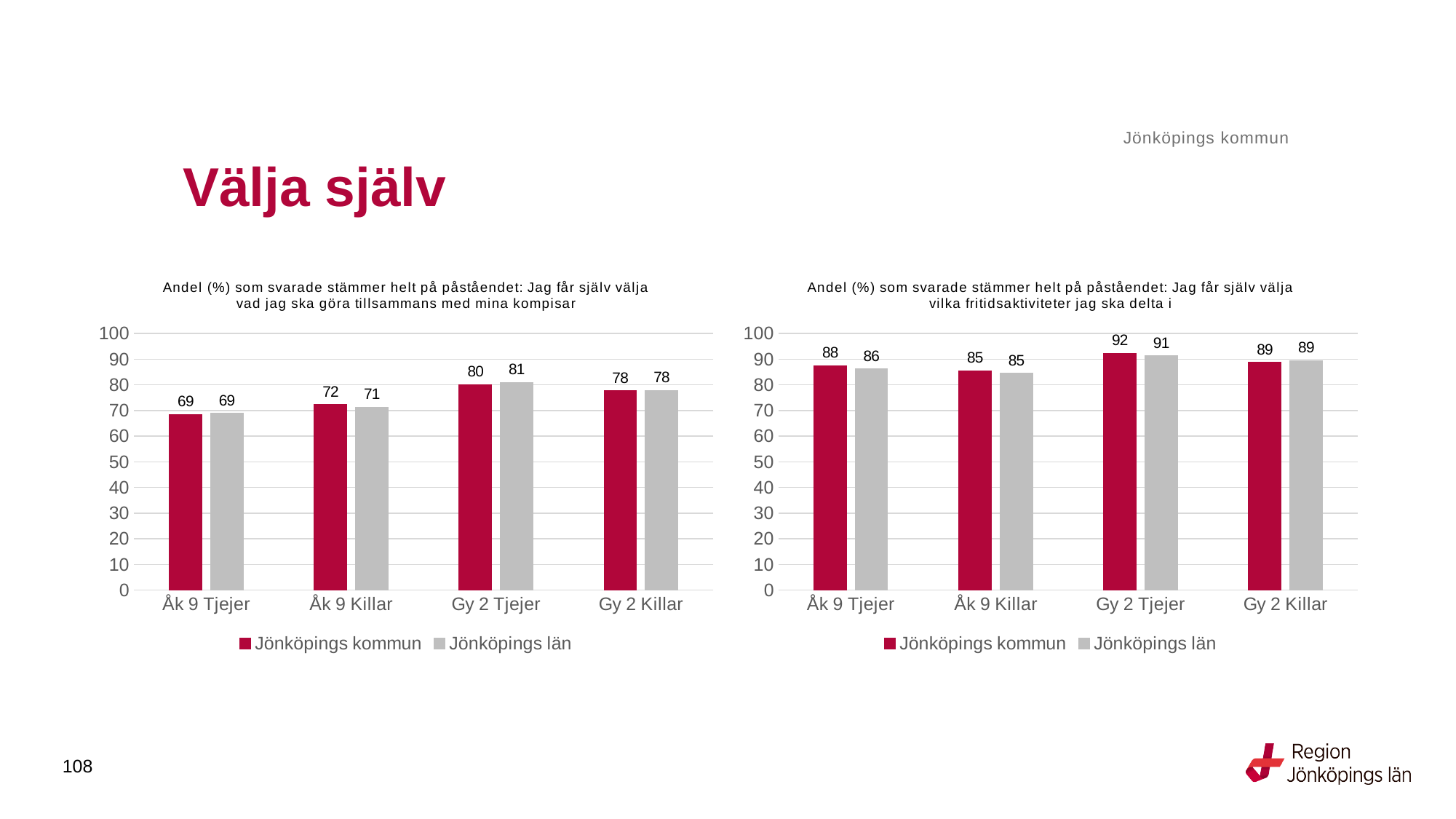

Jönköpings kommun
# Välja själv

### Chart: Andel (%) som svarade stämmer helt på påståendet: Jag får själv välja vad jag ska göra tillsammans med mina kompisar

| Category | Jönköpings kommun | Jönköpings län |
|---|---|---|
| Åk 9 Tjejer | 68.5053 | 68.8992 |
| Åk 9 Killar | 72.3022 | 71.3795 |
| Gy 2 Tjejer | 80.137 | 80.9691 |
| Gy 2 Killar | 77.6715 | 77.907 |

### Chart: Andel (%) som svarade stämmer helt på påståendet: Jag får själv välja vilka fritidsaktiviteter jag ska delta i

| Category | Jönköpings kommun | Jönköpings län |
|---|---|---|
| Åk 9 Tjejer | 87.5445 | 86.1589 |
| Åk 9 Killar | 85.4809 | 84.5197 |
| Gy 2 Tjejer | 92.2545 | 91.2676 |
| Gy 2 Killar | 88.8179 | 89.4851 |
108